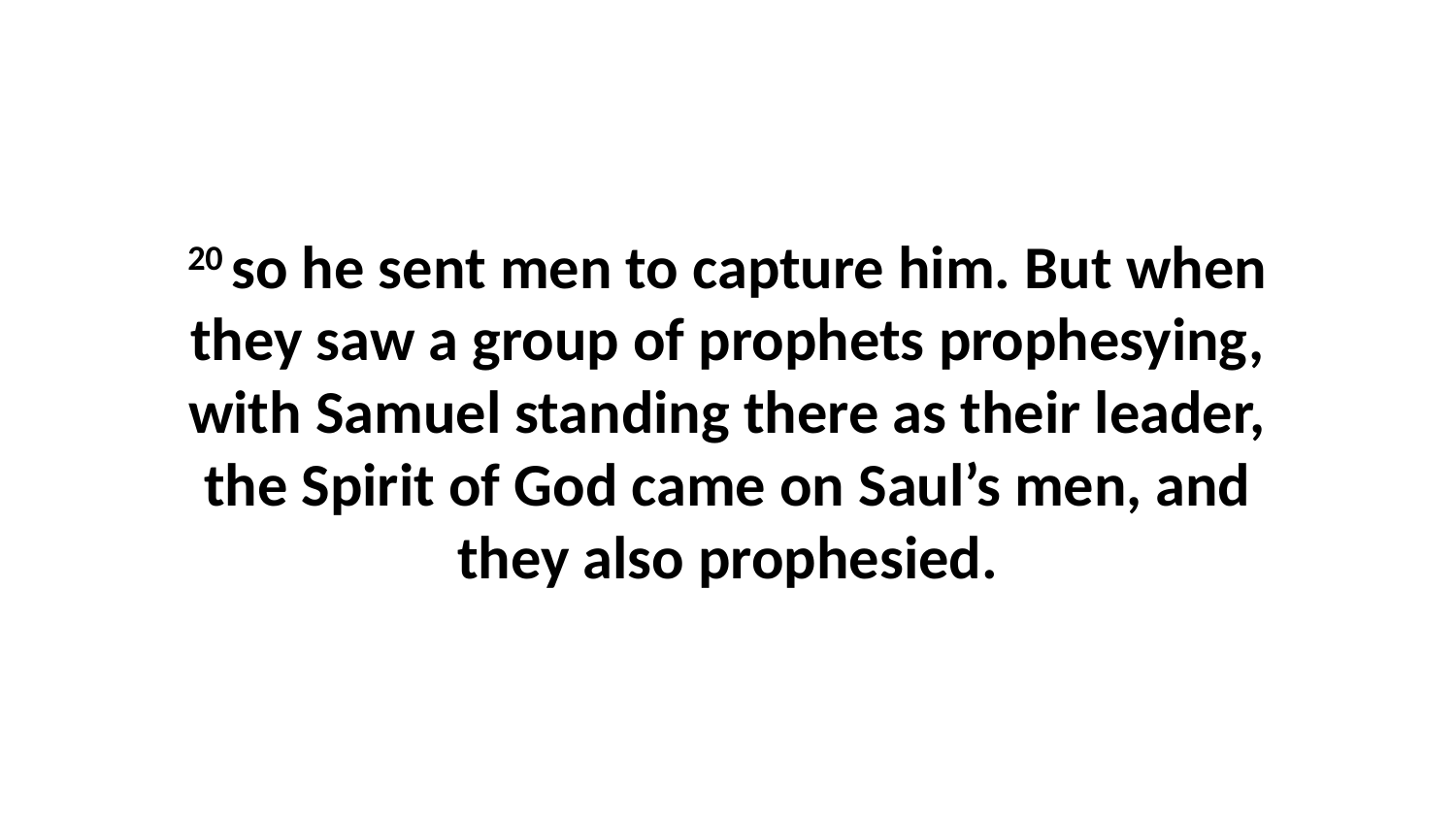

20 so he sent men to capture him. But when they saw a group of prophets prophesying, with Samuel standing there as their leader, the Spirit of God came on Saul’s men, and they also prophesied.